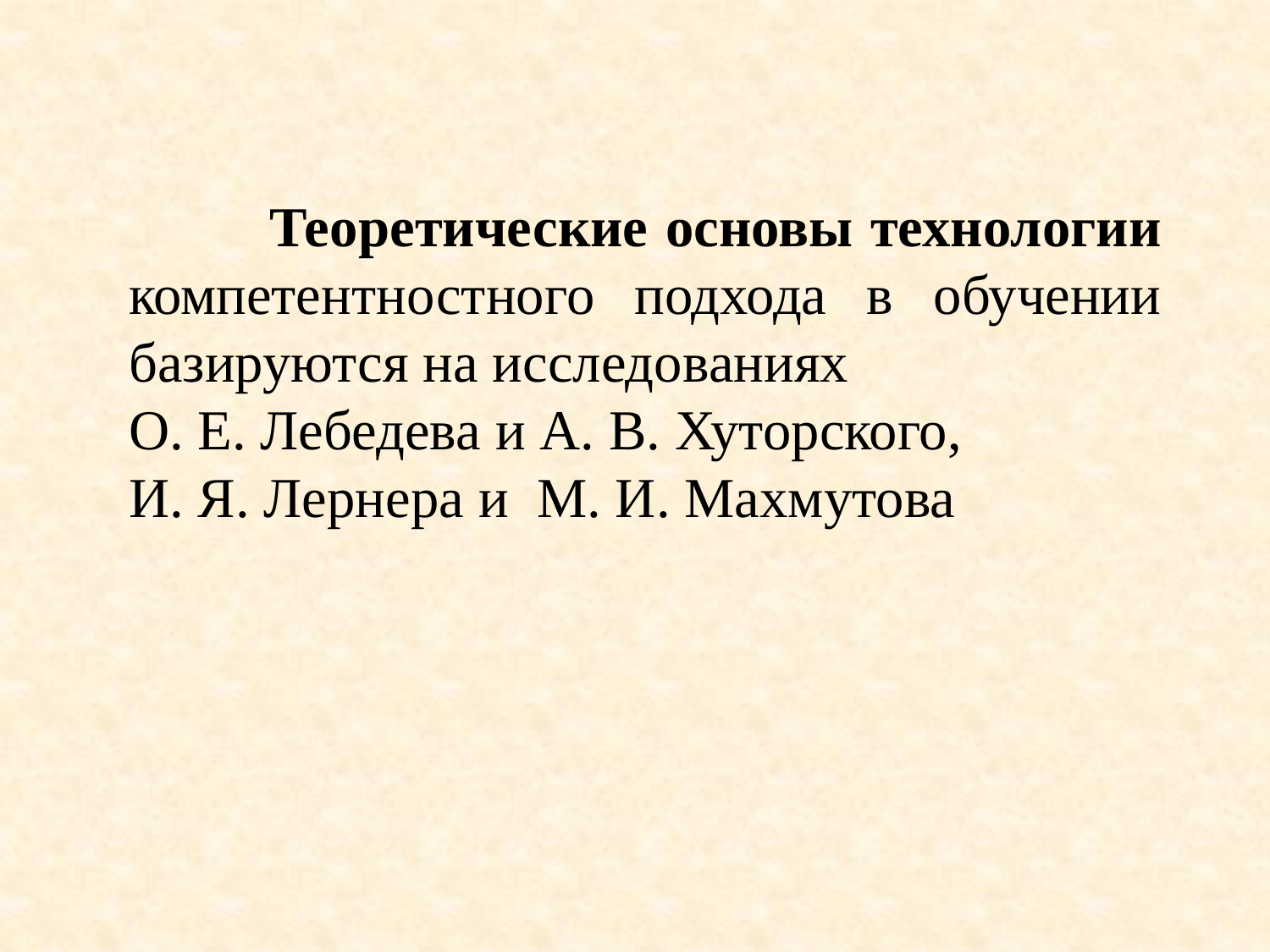

Теоретические основы технологии компетентностного подхода в обучении базируются на исследованиях
О. Е. Лебедева и А. В. Хуторского,
И. Я. Лернера и  М. И. Махмутова